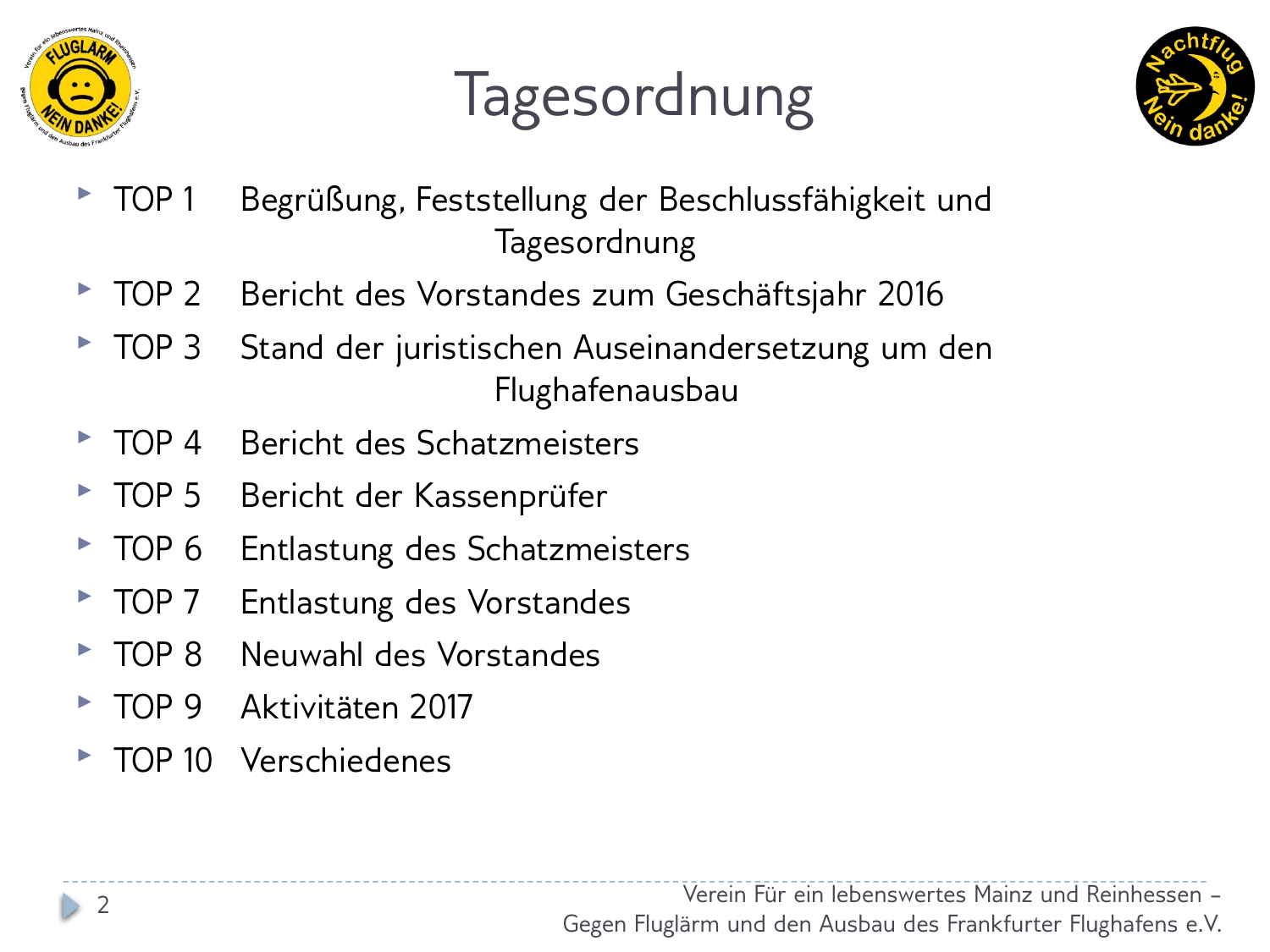

# Tagesordnung
TOP 1	Begrüßung, Feststellung der Beschlussfähigkeit und 				Tagesordnung
TOP 2	Bericht des Vorstandes zum Geschäftsjahr 2016
TOP 3  	Stand der juristischen Auseinandersetzung um den 				Flughafenausbau
TOP 4	Bericht des Schatzmeisters
TOP 5	Bericht der Kassenprüfer
TOP 6	Entlastung des Schatzmeisters
TOP 7	Entlastung des Vorstandes
TOP 8	Neuwahl des Vorstandes
TOP 9	Aktivitäten 2017
TOP 10	Verschiedenes

2
Verein Für ein lebenswertes Mainz und Reinhessen –
Gegen Fluglärm und den Ausbau des Frankfurter Flughafens e.V.